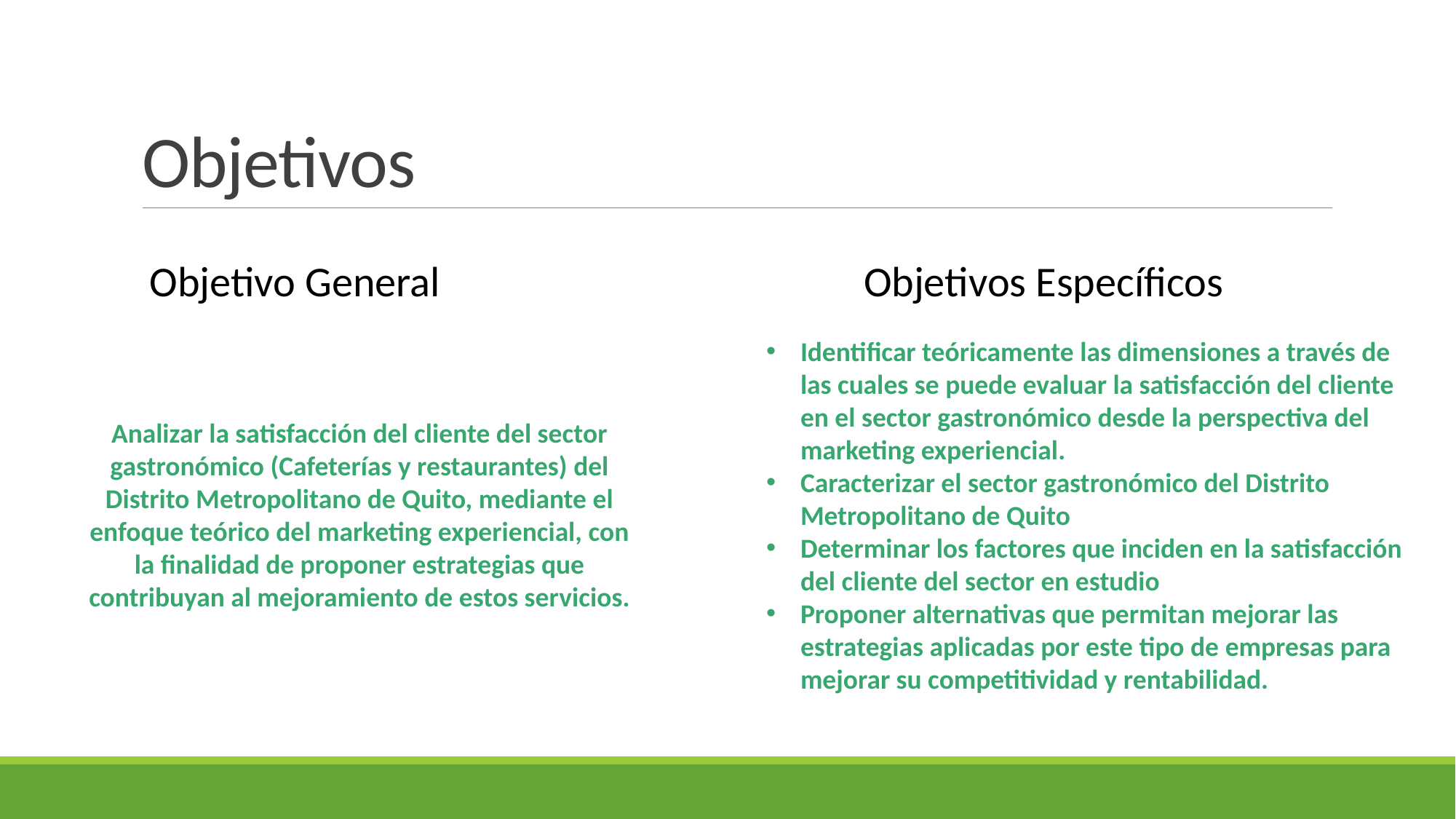

# Objetivos
Objetivo General
Objetivos Específicos
Analizar la satisfacción del cliente del sector gastronómico (Cafeterías y restaurantes) del Distrito Metropolitano de Quito, mediante el enfoque teórico del marketing experiencial, con la finalidad de proponer estrategias que contribuyan al mejoramiento de estos servicios.

Identificar teóricamente las dimensiones a través de las cuales se puede evaluar la satisfacción del cliente en el sector gastronómico desde la perspectiva del marketing experiencial.
Caracterizar el sector gastronómico del Distrito Metropolitano de Quito
Determinar los factores que inciden en la satisfacción del cliente del sector en estudio
Proponer alternativas que permitan mejorar las estrategias aplicadas por este tipo de empresas para mejorar su competitividad y rentabilidad.